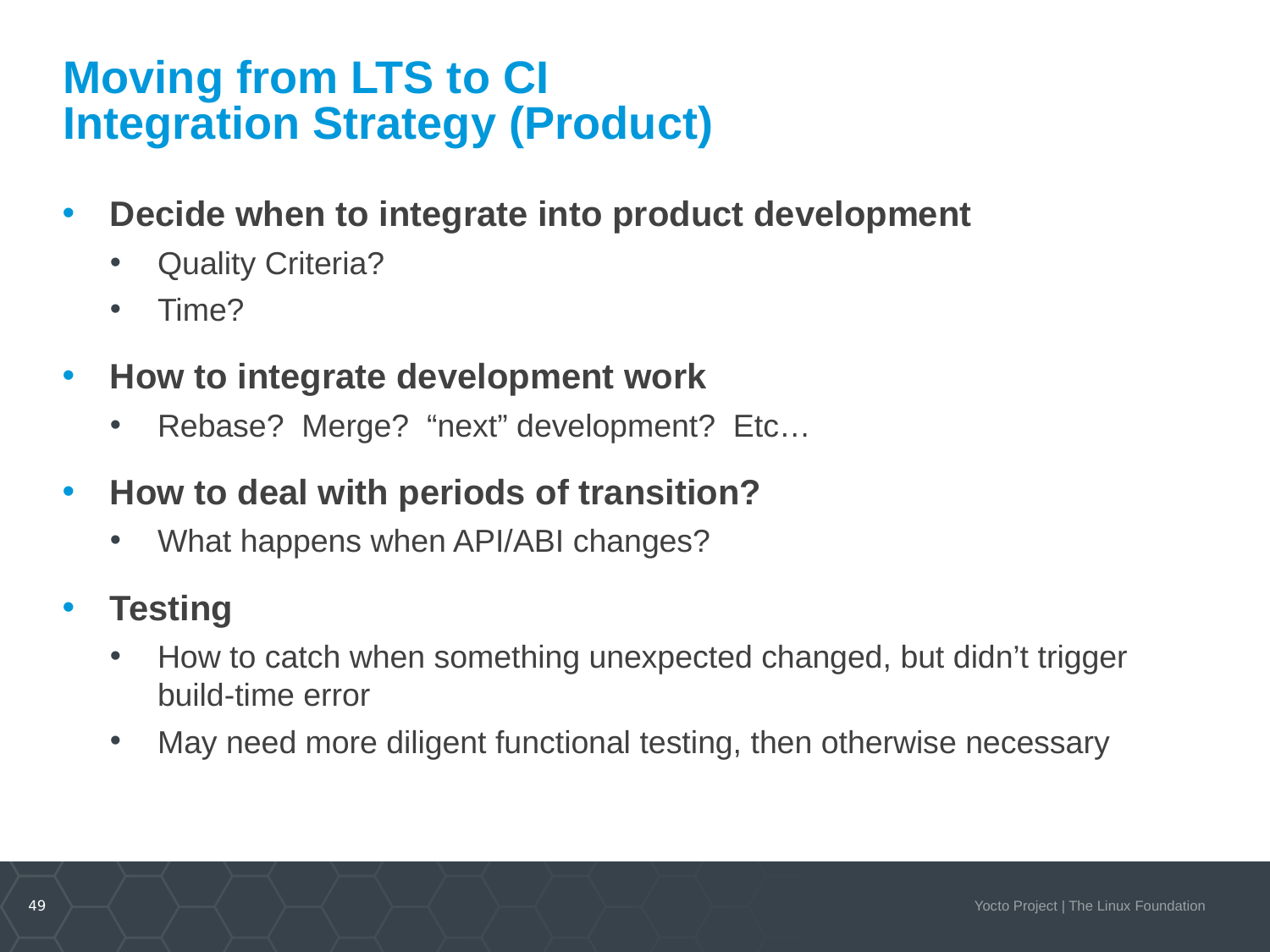

# Moving from LTS to CI Integration Strategy (Product)
Decide when to integrate into product development
Quality Criteria?
Time?
How to integrate development work
Rebase?  Merge?  “next” development?  Etc…
How to deal with periods of transition?
What happens when API/ABI changes?
Testing
How to catch when something unexpected changed, but didn’t trigger build-time error
May need more diligent functional testing, then otherwise necessary